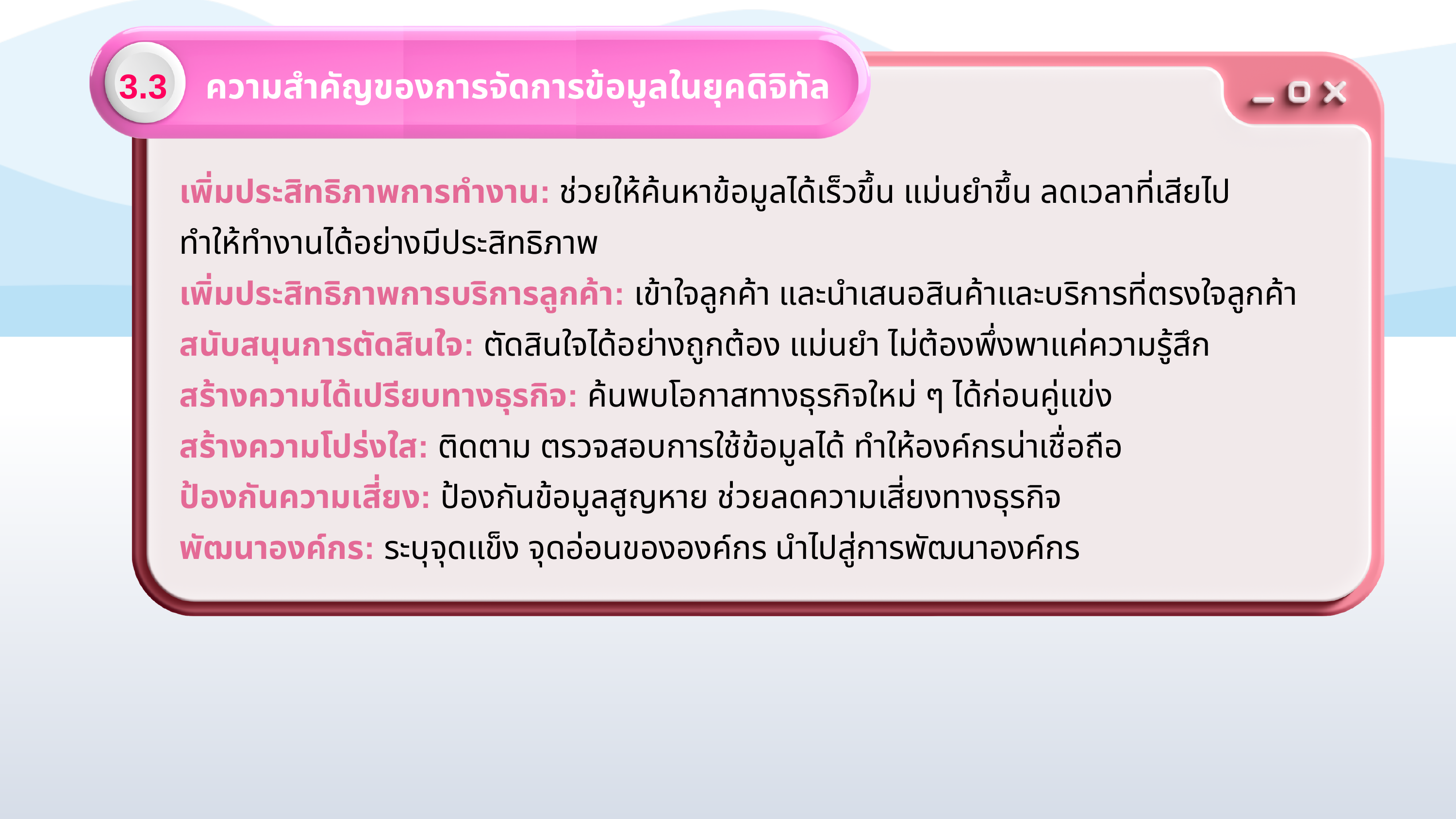

3.3    ความสําคัญของการจัดการข้อมูลในยุคดิจิทัล
เพิ่มประสิทธิภาพการทำงาน: ช่วยให้ค้นหาข้อมูลได้เร็วขึ้น แม่นยำขึ้น ลดเวลาที่เสียไป
ทำให้ทำงานได้อย่างมีประสิทธิภาพ
เพิ่มประสิทธิภาพการบริการลูกค้า: เข้าใจลูกค้า และนำเสนอสินค้าและบริการที่ตรงใจลูกค้า
สนับสนุนการตัดสินใจ: ตัดสินใจได้อย่างถูกต้อง แม่นยำ ไม่ต้องพึ่งพาแค่ความรู้สึก
สร้างความได้เปรียบทางธุรกิจ: ค้นพบโอกาสทางธุรกิจใหม่ ๆ ได้ก่อนคู่แข่ง
สร้างความโปร่งใส: ติดตาม ตรวจสอบการใช้ข้อมูลได้ ทำให้องค์กรน่าเชื่อถือ
ป้องกันความเสี่ยง: ป้องกันข้อมูลสูญหาย ช่วยลดความเสี่ยงทางธุรกิจ
พัฒนาองค์กร: ระบุจุดแข็ง จุดอ่อนขององค์กร นำไปสู่การพัฒนาองค์กร